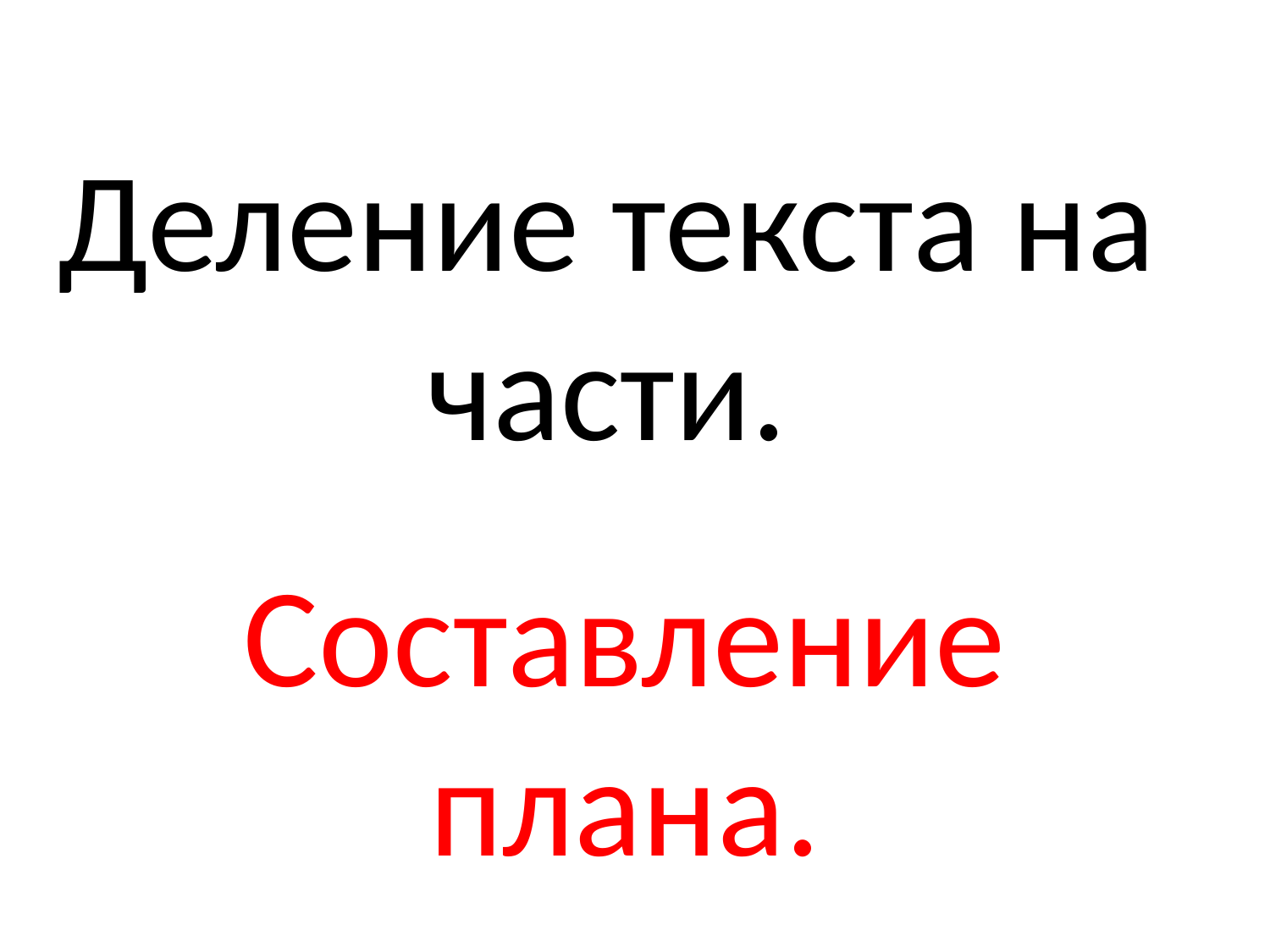

# Деление текста на части.
Составление плана.